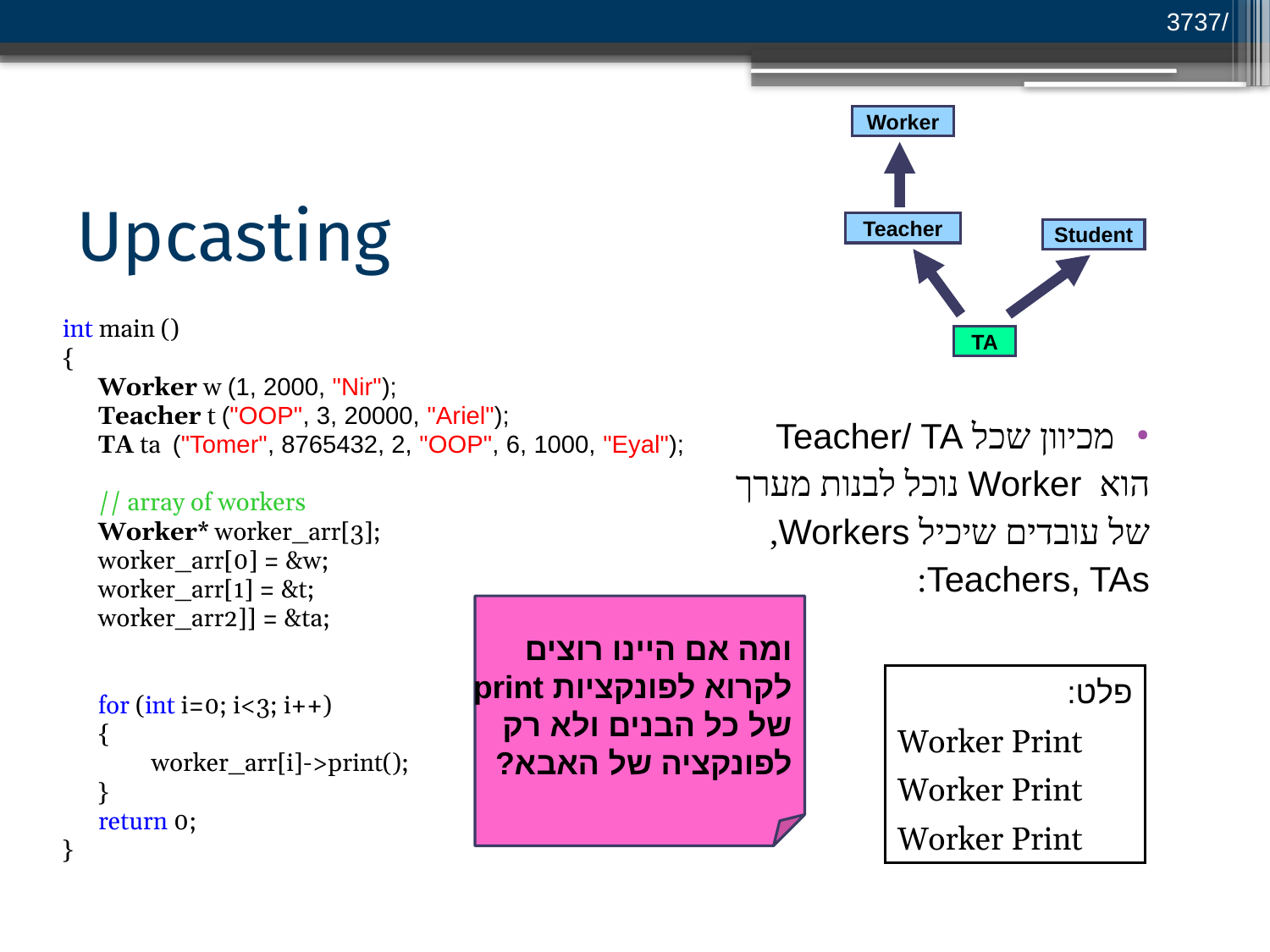

/3737
Worker

Teacher
Student

TA
# Upcasting
int main ()
{
	Worker w (1, 2000, "Nir");
	Teacher t ("OOP", 3, 20000, "Ariel");
	TA ta  ("Tomer", 8765432, 2, "OOP", 6, 1000, "Eyal");

	// array of workers
	Worker* worker_arr[3];
	worker_arr[0] = &w;
	worker_arr[1] = &t;
	worker_arr2]] = &ta;

	for (int i=0; i<3; i++)
	{
	         worker_arr[i]->print();
	}
	return 0;
}

מכיוון שכל Teacher/ TA
	הוא  Worker נוכל לבנות מערך
	של עובדים שיכיל Workers,
	Teachers, TAs:
ומה אם היינו רוצים
לקרוא לפונקציות print
של כל הבנים ולא רק
לפונקציה של האבא?
פלט:
Worker Print
Worker Print
Worker Print